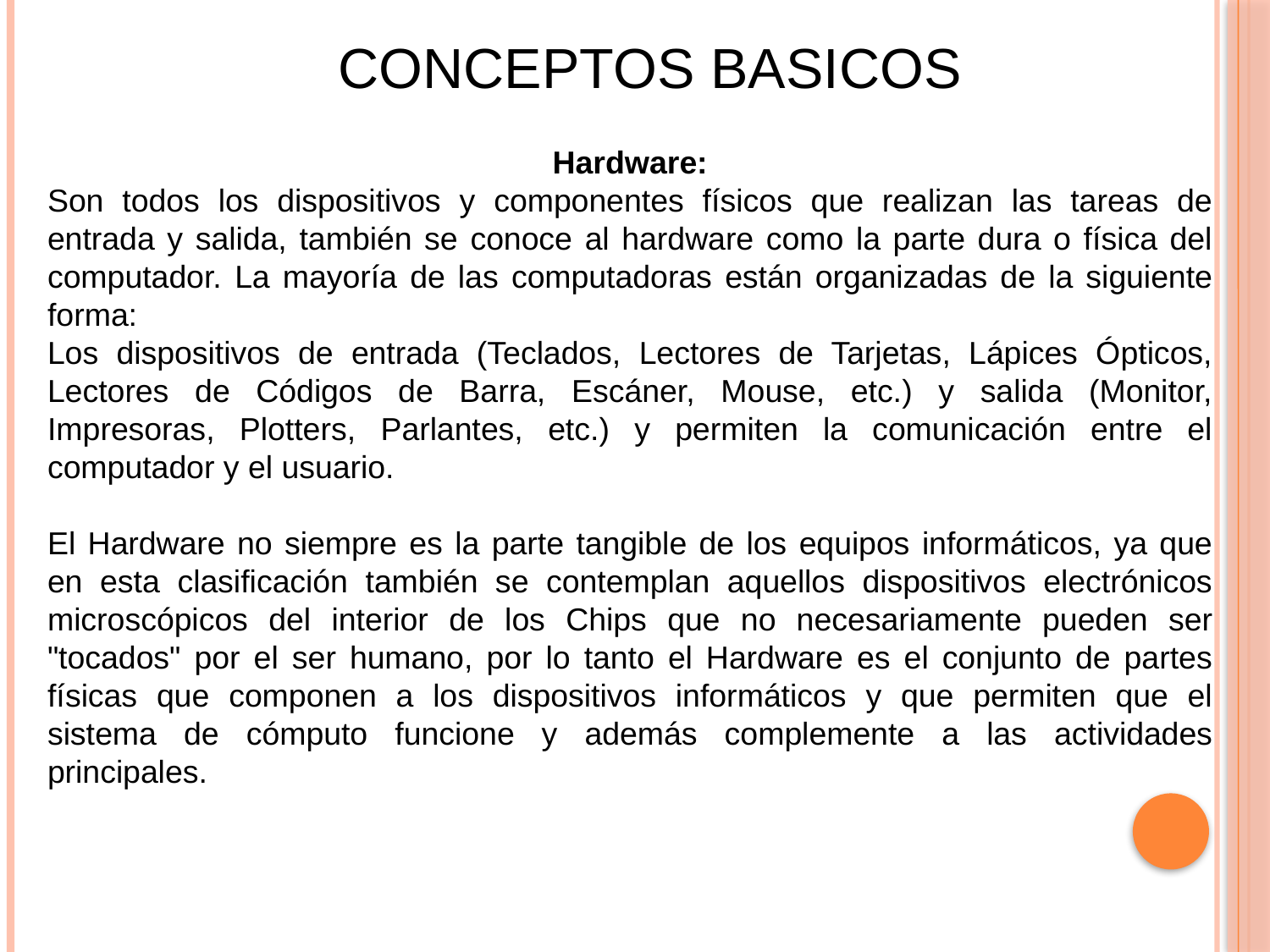

CONCEPTOS BASICOS
Hardware:
Son todos los dispositivos y componentes físicos que realizan las tareas de entrada y salida, también se conoce al hardware como la parte dura o física del computador. La mayoría de las computadoras están organizadas de la siguiente forma:
Los dispositivos de entrada (Teclados, Lectores de Tarjetas, Lápices Ópticos, Lectores de Códigos de Barra, Escáner, Mouse, etc.) y salida (Monitor, Impresoras, Plotters, Parlantes, etc.) y permiten la comunicación entre el computador y el usuario.

El Hardware no siempre es la parte tangible de los equipos informáticos, ya que en esta clasificación también se contemplan aquellos dispositivos electrónicos microscópicos del interior de los Chips que no necesariamente pueden ser "tocados" por el ser humano, por lo tanto el Hardware es el conjunto de partes físicas que componen a los dispositivos informáticos y que permiten que el sistema de cómputo funcione y además complemente a las actividades principales.